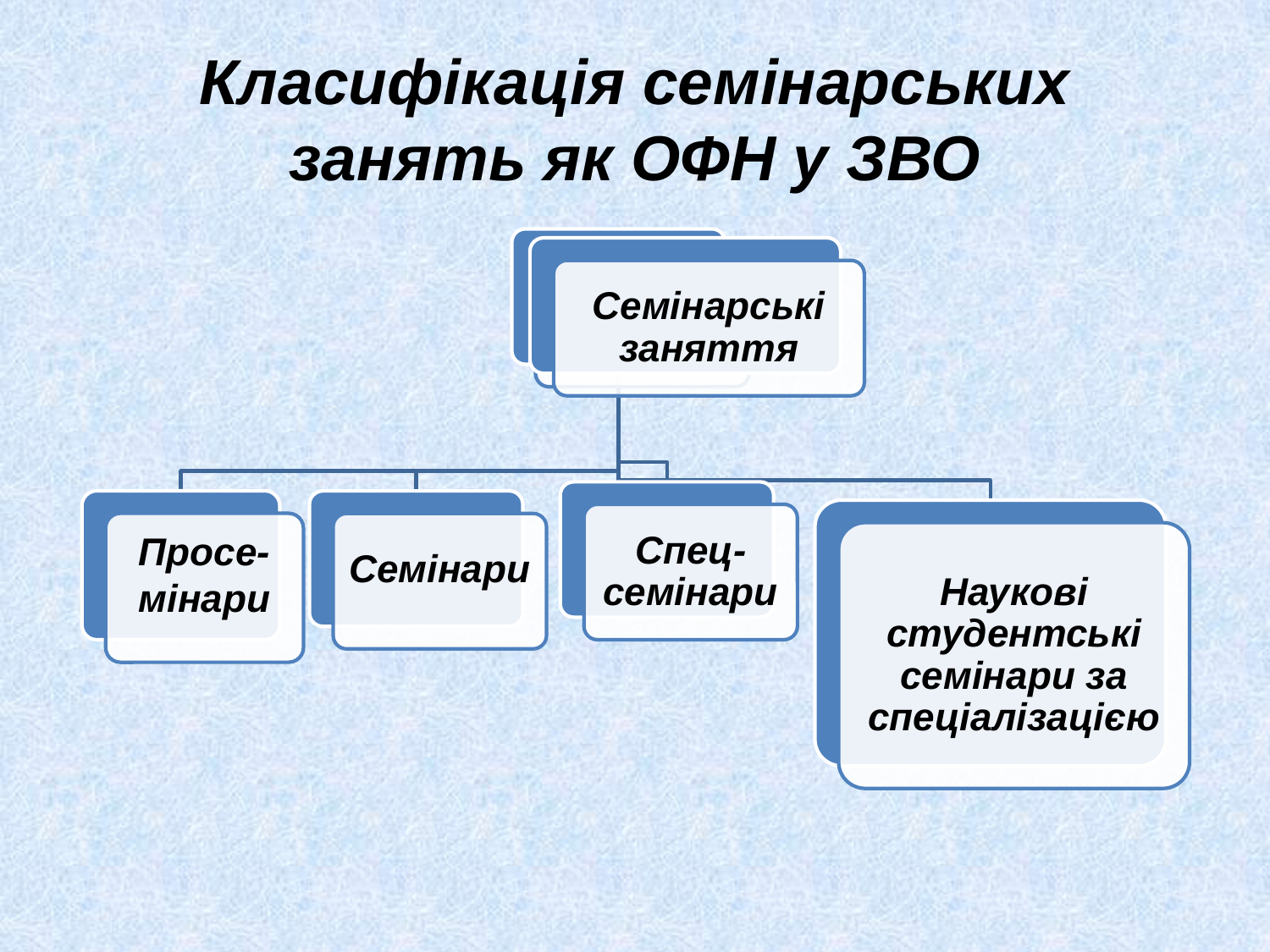

# Класифікація семінарських занять як ОФН у ЗВО

Просе-мінари

Семінари

Спец-семінари
Наукові студентські семінари за спеціалізацією
Семінарські заняття